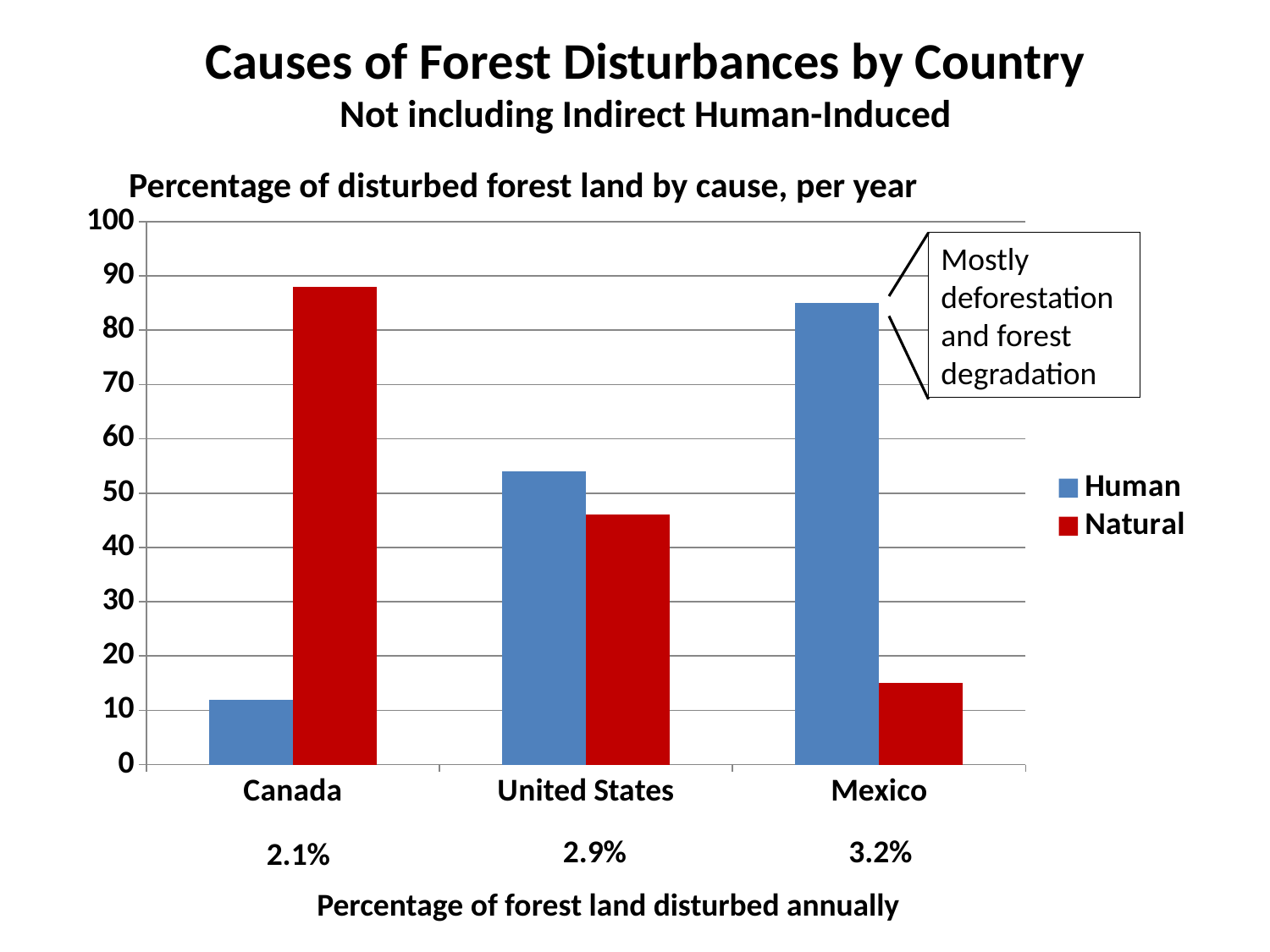

# Causes of Forest Disturbances by Country Not including Indirect Human-Induced
Percentage of disturbed forest land by cause, per year

### Chart

| Category | Human | Natural |
|---|---|---|
| Canada | 12.0 | 88.0 |
| United States | 54.0 | 46.0 |
| Mexico | 85.0 | 15.0 |
Mostly deforestation and forest degradation
2.9%
3.2%
2.1%
Percentage of forest land disturbed annually